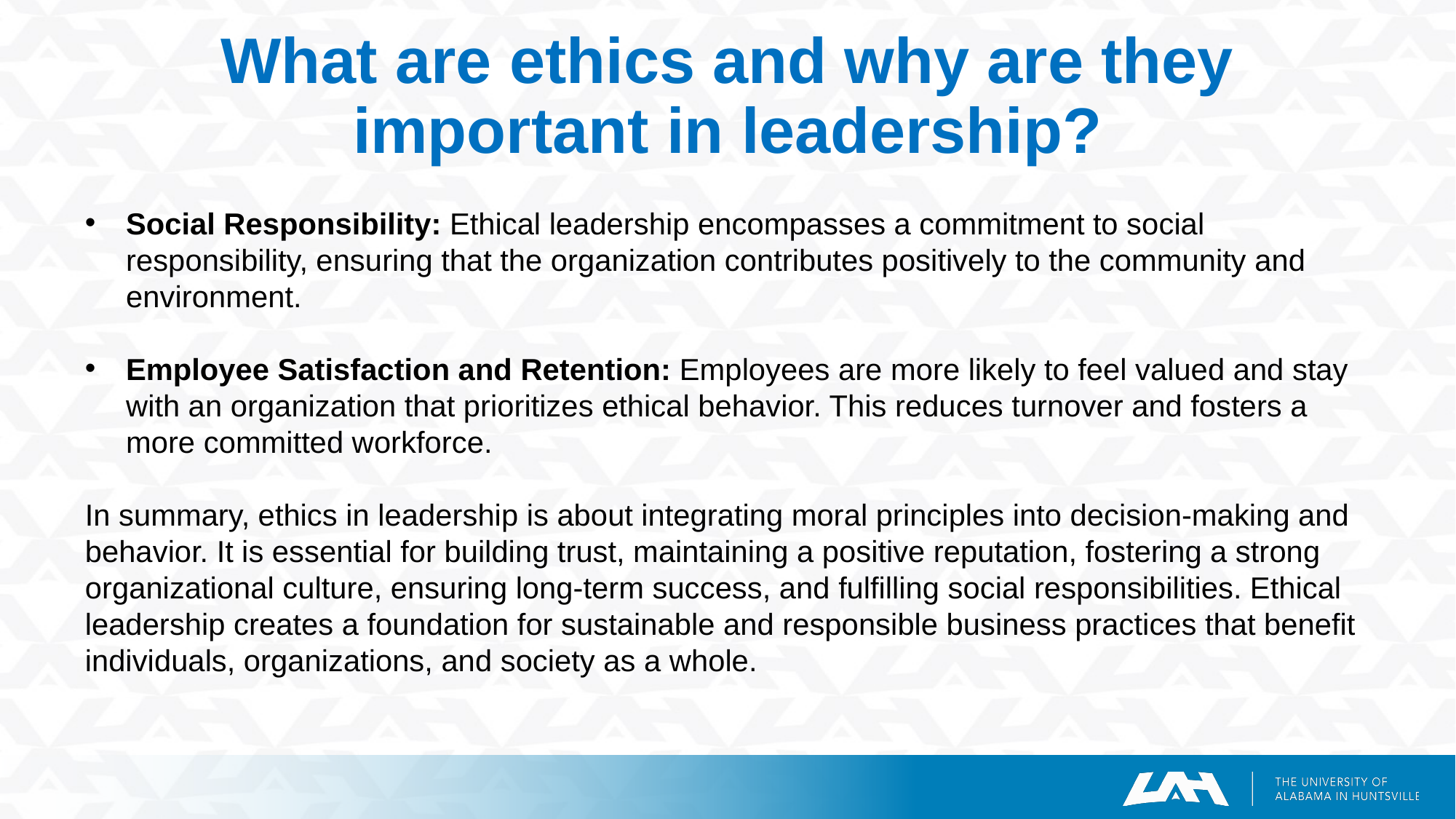

# What are ethics and why are they important in leadership?

Social Responsibility: Ethical leadership encompasses a commitment to social responsibility, ensuring that the organization contributes positively to the community and environment.

Employee Satisfaction and Retention: Employees are more likely to feel valued and stay with an organization that prioritizes ethical behavior. This reduces turnover and fosters a more committed workforce.

In summary, ethics in leadership is about integrating moral principles into decision-making and behavior. It is essential for building trust, maintaining a positive reputation, fostering a strong organizational culture, ensuring long-term success, and fulfilling social responsibilities. Ethical leadership creates a foundation for sustainable and responsible business practices that benefit individuals, organizations, and society as a whole.